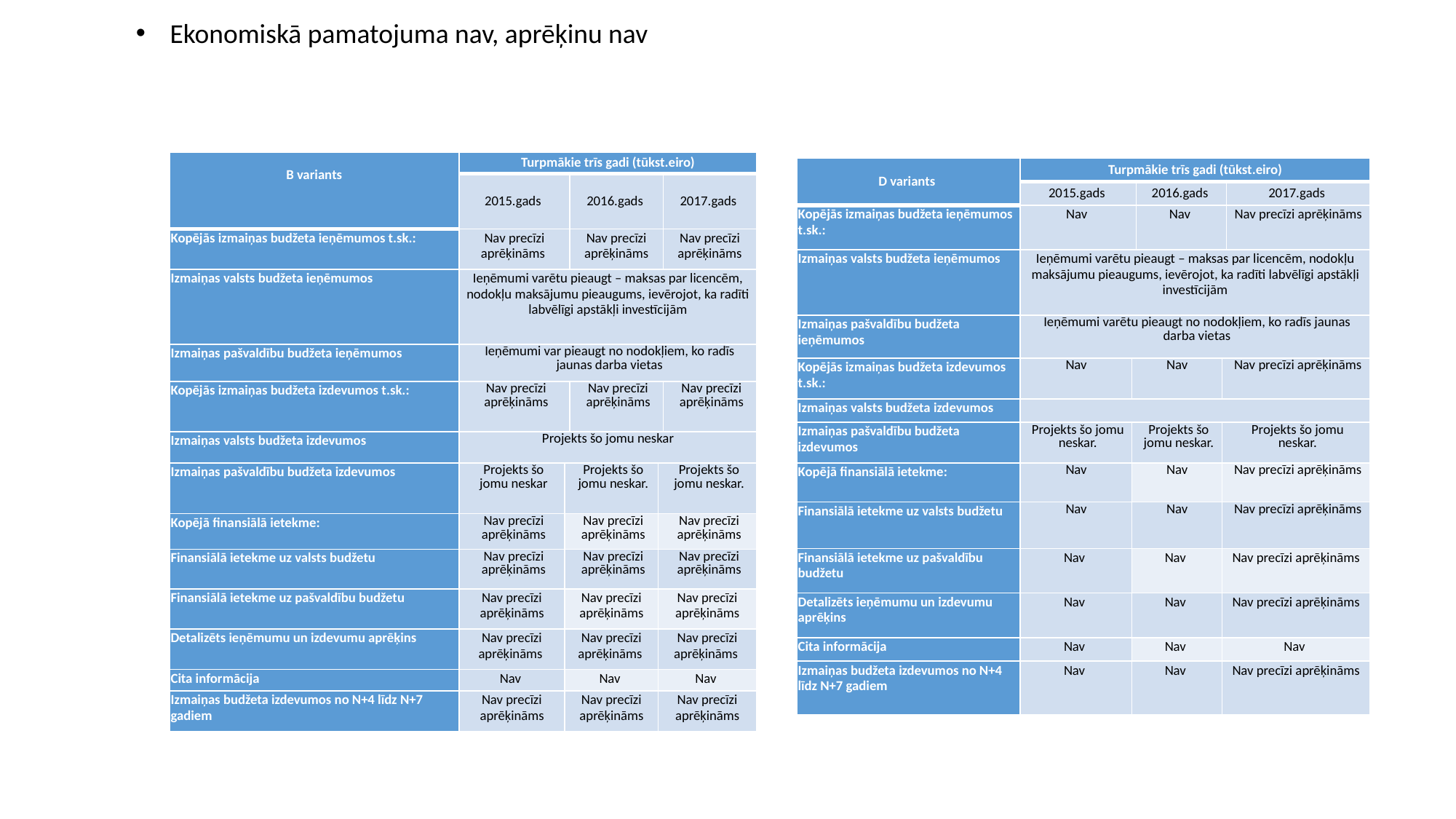

Ekonomiskā pamatojuma nav, aprēķinu nav

| B variants | Turpmākie trīs gadi (tūkst.eiro) |  |  |  |  |
| --- | --- | --- | --- | --- | --- |
|  | 2015.gads |  | 2016.gads |  | 2017.gads |
| Kopējās izmaiņas budžeta ieņēmumos t.sk.: | Nav precīzi aprēķināms |  | Nav precīzi aprēķināms |  | Nav precīzi aprēķināms |
| Izmaiņas valsts budžeta ieņēmumos | Ieņēmumi varētu pieaugt – maksas par licencēm, nodokļu maksājumu pieaugums, ievērojot, ka radīti labvēlīgi apstākļi investīcijām |  |  |  |  |
| Izmaiņas pašvaldību budžeta ieņēmumos | Ieņēmumi var pieaugt no nodokļiem, ko radīs jaunas darba vietas |  |  |  |  |
| Kopējās izmaiņas budžeta izdevumos t.sk.: | Nav precīzi aprēķināms |  | Nav precīzi aprēķināms |  | Nav precīzi aprēķināms |
| Izmaiņas valsts budžeta izdevumos | Projekts šo jomu neskar |  |  |  |  |
| Izmaiņas pašvaldību budžeta izdevumos | Projekts šo jomu neskar | Projekts šo jomu neskar. |  | Projekts šo jomu neskar. |  |
| Kopējā finansiālā ietekme: | Nav precīzi aprēķināms | Nav precīzi aprēķināms |  | Nav precīzi aprēķināms |  |
| Finansiālā ietekme uz valsts budžetu | Nav precīzi aprēķināms | Nav precīzi aprēķināms |  | Nav precīzi aprēķināms |  |
| Finansiālā ietekme uz pašvaldību budžetu | Nav precīzi aprēķināms | Nav precīzi aprēķināms |  | Nav precīzi aprēķināms |  |
| Detalizēts ieņēmumu un izdevumu aprēķins | Nav precīzi aprēķināms | Nav precīzi aprēķināms |  | Nav precīzi aprēķināms |  |
| Cita informācija | Nav | Nav |  | Nav |  |
| Izmaiņas budžeta izdevumos no N+4 līdz N+7 gadiem | Nav precīzi aprēķināms | Nav precīzi aprēķināms |  | Nav precīzi aprēķināms |  |
| D variants | Turpmākie trīs gadi (tūkst.eiro) |  |  |  |  |
| --- | --- | --- | --- | --- | --- |
|  | 2015.gads |  | 2016.gads |  | 2017.gads |
| Kopējās izmaiņas budžeta ieņēmumos t.sk.: | Nav |  | Nav |  | Nav precīzi aprēķināms |
| Izmaiņas valsts budžeta ieņēmumos | Ieņēmumi varētu pieaugt – maksas par licencēm, nodokļu maksājumu pieaugums, ievērojot, ka radīti labvēlīgi apstākļi investīcijām |  |  |  |  |
| Izmaiņas pašvaldību budžeta ieņēmumos | Ieņēmumi varētu pieaugt no nodokļiem, ko radīs jaunas darba vietas |  |  |  |  |
| Kopējās izmaiņas budžeta izdevumos t.sk.: | Nav | Nav |  | Nav precīzi aprēķināms |  |
| Izmaiņas valsts budžeta izdevumos |  |  |  |  |  |
| Izmaiņas pašvaldību budžeta izdevumos | Projekts šo jomu neskar. | Projekts šo jomu neskar. |  | Projekts šo jomu neskar. |  |
| Kopējā finansiālā ietekme: | Nav | Nav |  | Nav precīzi aprēķināms |  |
| Finansiālā ietekme uz valsts budžetu | Nav | Nav |  | Nav precīzi aprēķināms |  |
| Finansiālā ietekme uz pašvaldību budžetu | Nav | Nav |  | Nav precīzi aprēķināms |  |
| Detalizēts ieņēmumu un izdevumu aprēķins | Nav | Nav |  | Nav precīzi aprēķināms |  |
| Cita informācija | Nav | Nav |  | Nav |  |
| Izmaiņas budžeta izdevumos no N+4 līdz N+7 gadiem | Nav | Nav |  | Nav precīzi aprēķināms |  |